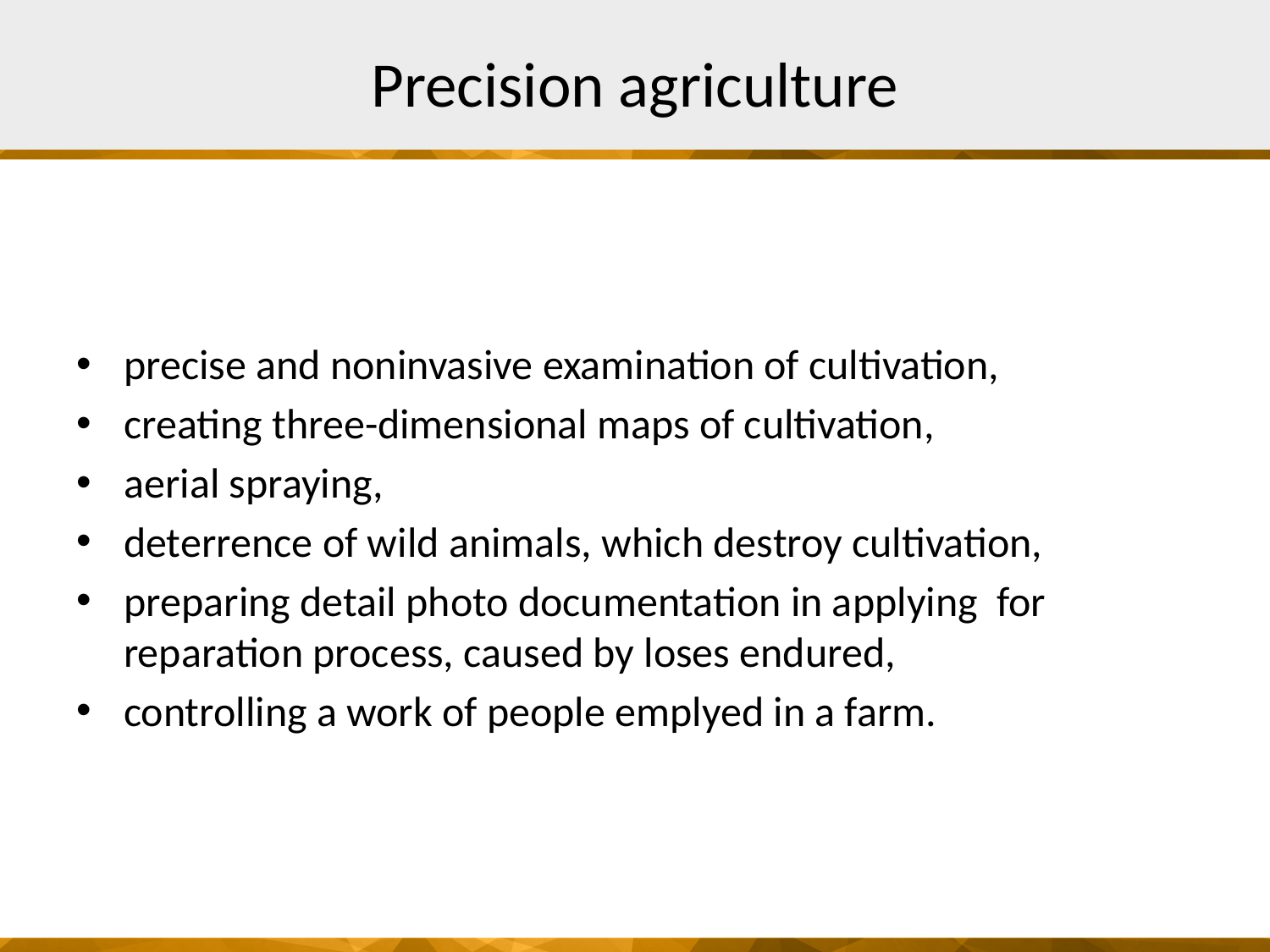

# Precision agriculture
precise and noninvasive examination of cultivation,
creating three-dimensional maps of cultivation,
aerial spraying,
deterrence of wild animals, which destroy cultivation,
preparing detail photo documentation in applying  for reparation process, caused by loses endured,
controlling a work of people emplyed in a farm.